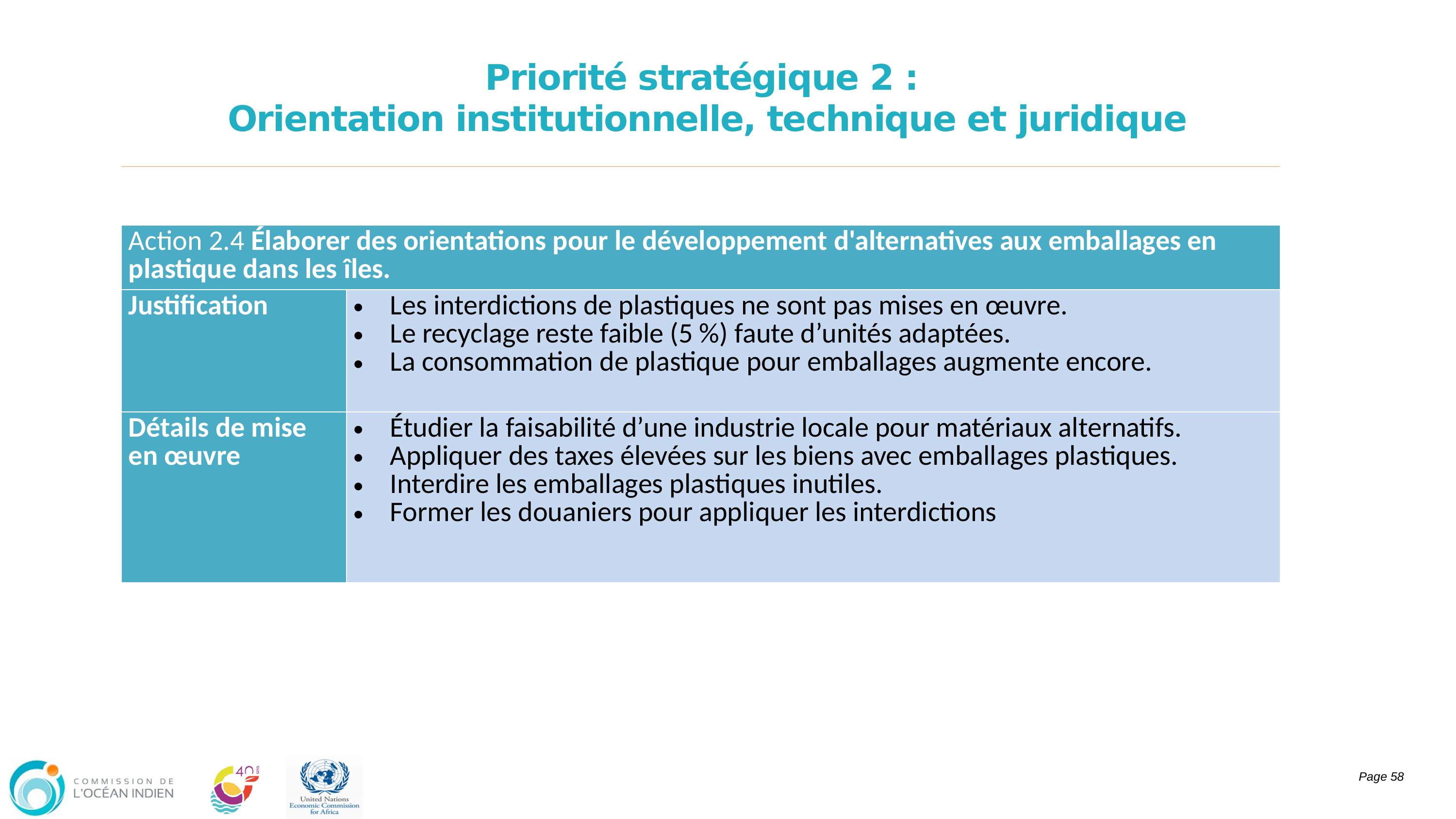

Priorité stratégique 2 :
Orientation institutionnelle, technique et juridique

| Action 2.4 Élaborer des orientations pour le développement d'alternatives aux emballages en plastique dans les îles. |  |
| --- | --- |
| Justification | Les interdictions de plastiques ne sont pas mises en œuvre. Le recyclage reste faible (5 %) faute d’unités adaptées. La consommation de plastique pour emballages augmente encore. |
| Détails de mise en œuvre | Étudier la faisabilité d’une industrie locale pour matériaux alternatifs. Appliquer des taxes élevées sur les biens avec emballages plastiques. Interdire les emballages plastiques inutiles. Former les douaniers pour appliquer les interdictions |

Page 58